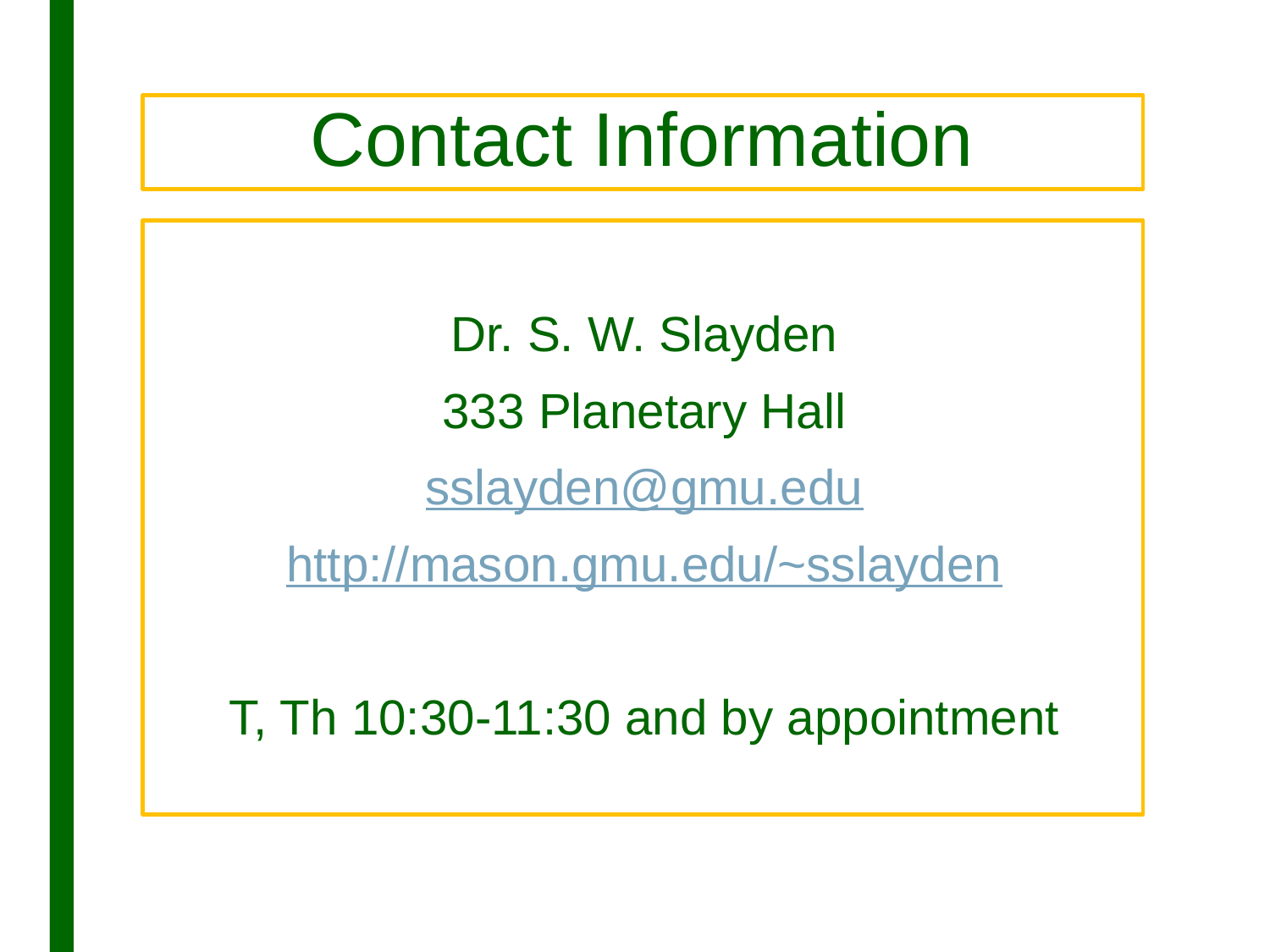

# Contact Information

Dr. S. W. Slayden
333 Planetary Hall
sslayden@gmu.edu
http://mason.gmu.edu/~sslayden

T, Th 10:30-11:30 and by appointment